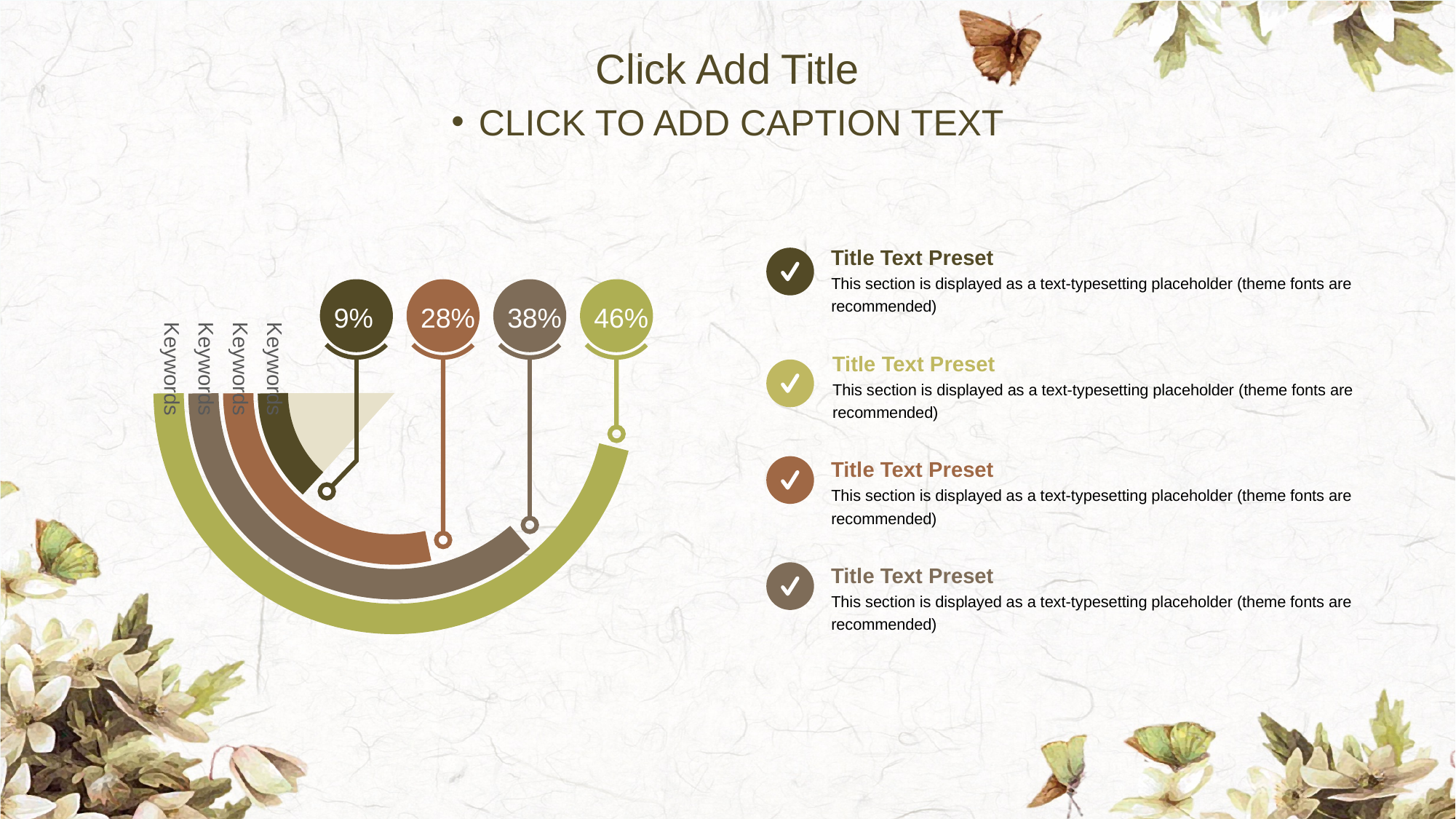

Click Add Title
CLICK TO ADD CAPTION TEXT

38%

9%

28%

46%
Keywords
Keywords
Keywords
Keywords
Title Text Preset
This section is displayed as a text-typesetting placeholder (theme fonts are recommended)

Title Text Preset
This section is displayed as a text-typesetting placeholder (theme fonts are recommended)

Title Text Preset
This section is displayed as a text-typesetting placeholder (theme fonts are recommended)

Title Text Preset
This section is displayed as a text-typesetting placeholder (theme fonts are recommended)